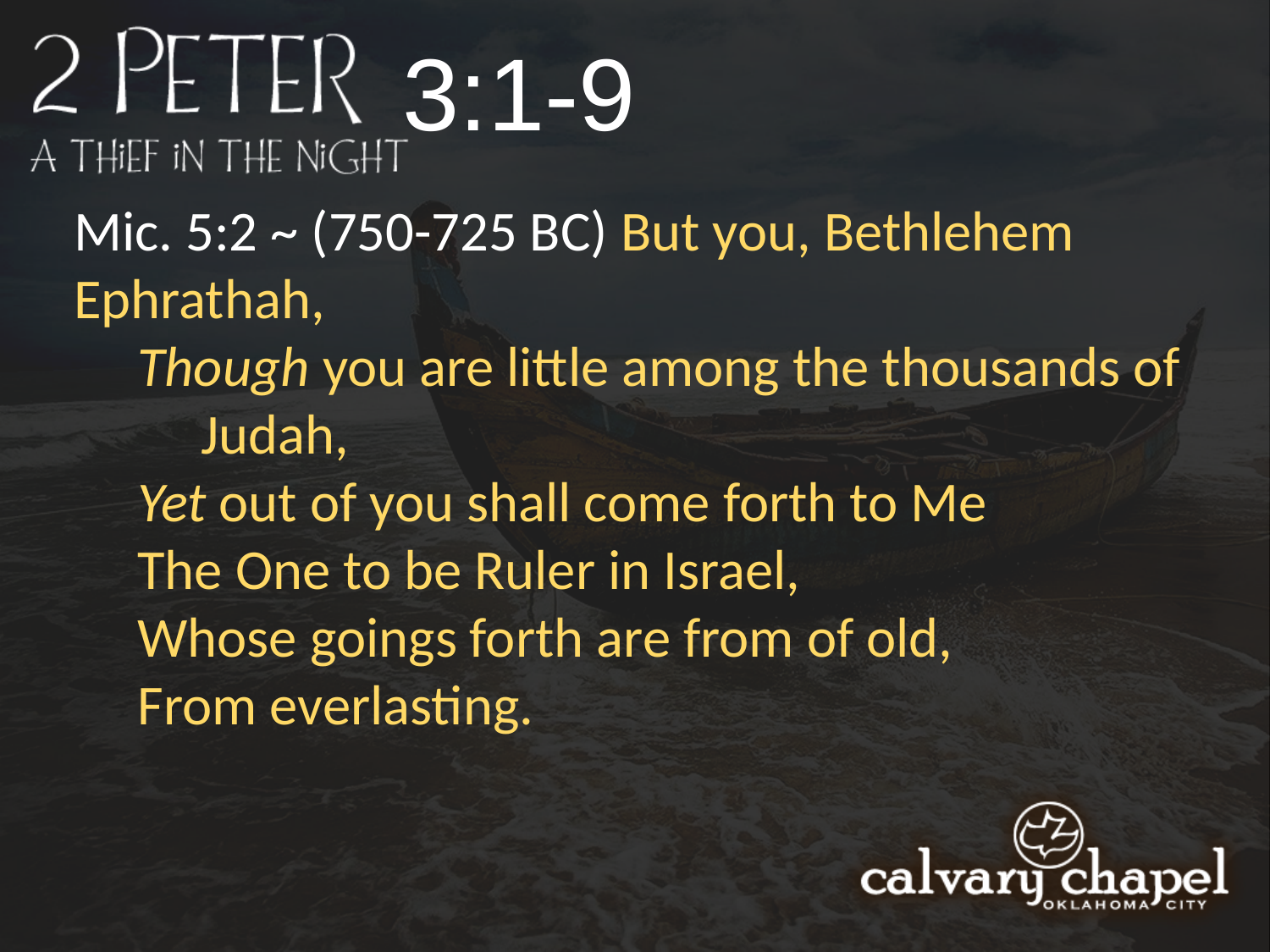

3:1-9
Mic. 5:2 ~ (750-725 BC) But you, Bethlehem 	Ephrathah,
     Though you are little among the thousands of 	Judah,
     Yet out of you shall come forth to Me
     The One to be Ruler in Israel,
     Whose goings forth are from of old,
     From everlasting.